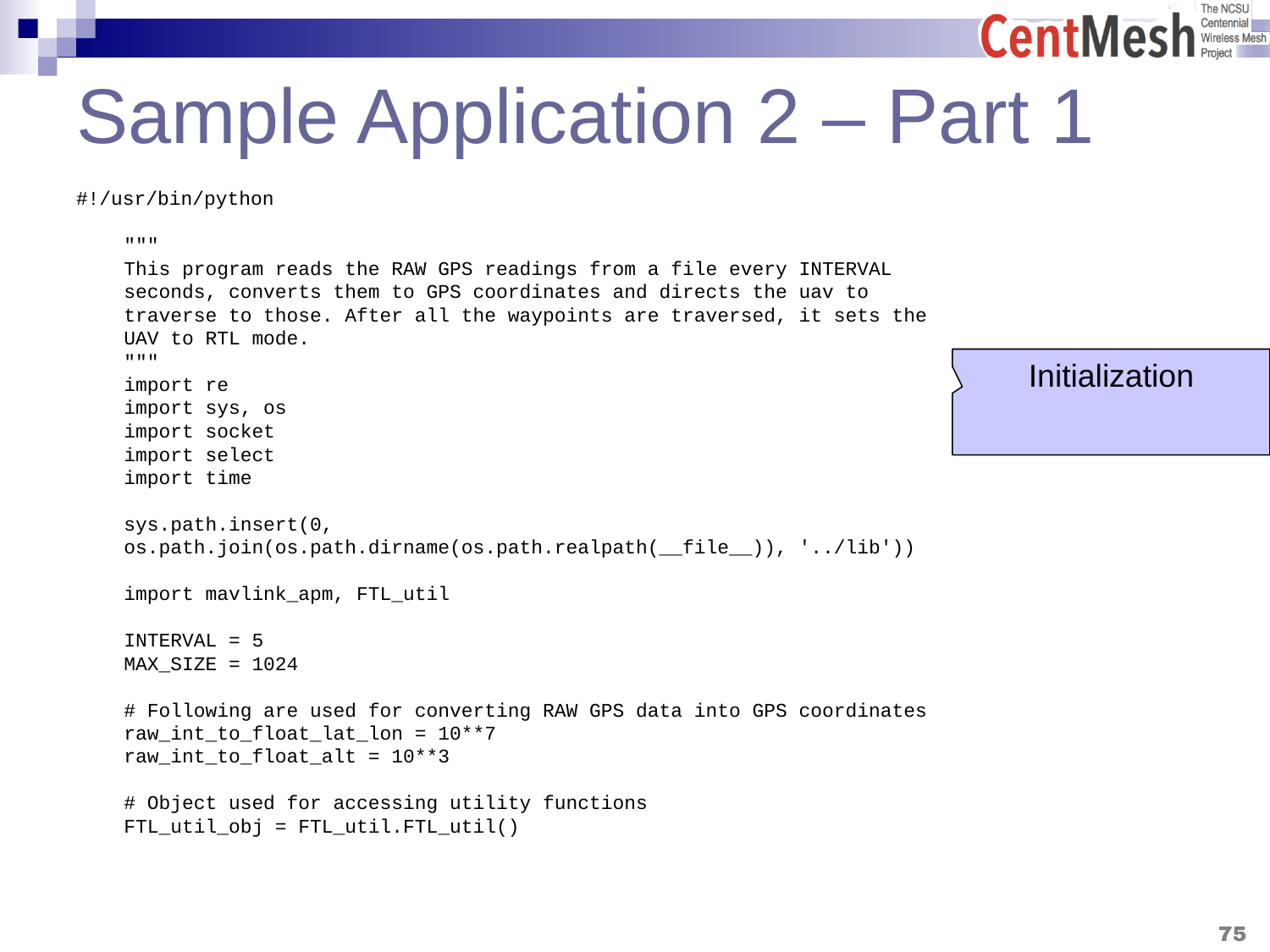

# Sample Application 2 – Part 1
#!/usr/bin/python
"""
This program reads the RAW GPS readings from a file every INTERVAL seconds, converts them to GPS coordinates and directs the uav to traverse to those. After all the waypoints are traversed, it sets the UAV to RTL mode.
"""
import re
import sys, os
import socket
import select
import time
sys.path.insert(0, os.path.join(os.path.dirname(os.path.realpath(__file__)), '../lib'))
import mavlink_apm, FTL_util
INTERVAL = 5
MAX_SIZE = 1024
# Following are used for converting RAW GPS data into GPS coordinates
raw_int_to_float_lat_lon = 10**7
raw_int_to_float_alt = 10**3
# Object used for accessing utility functions
FTL_util_obj = FTL_util.FTL_util()

Initialization
         75